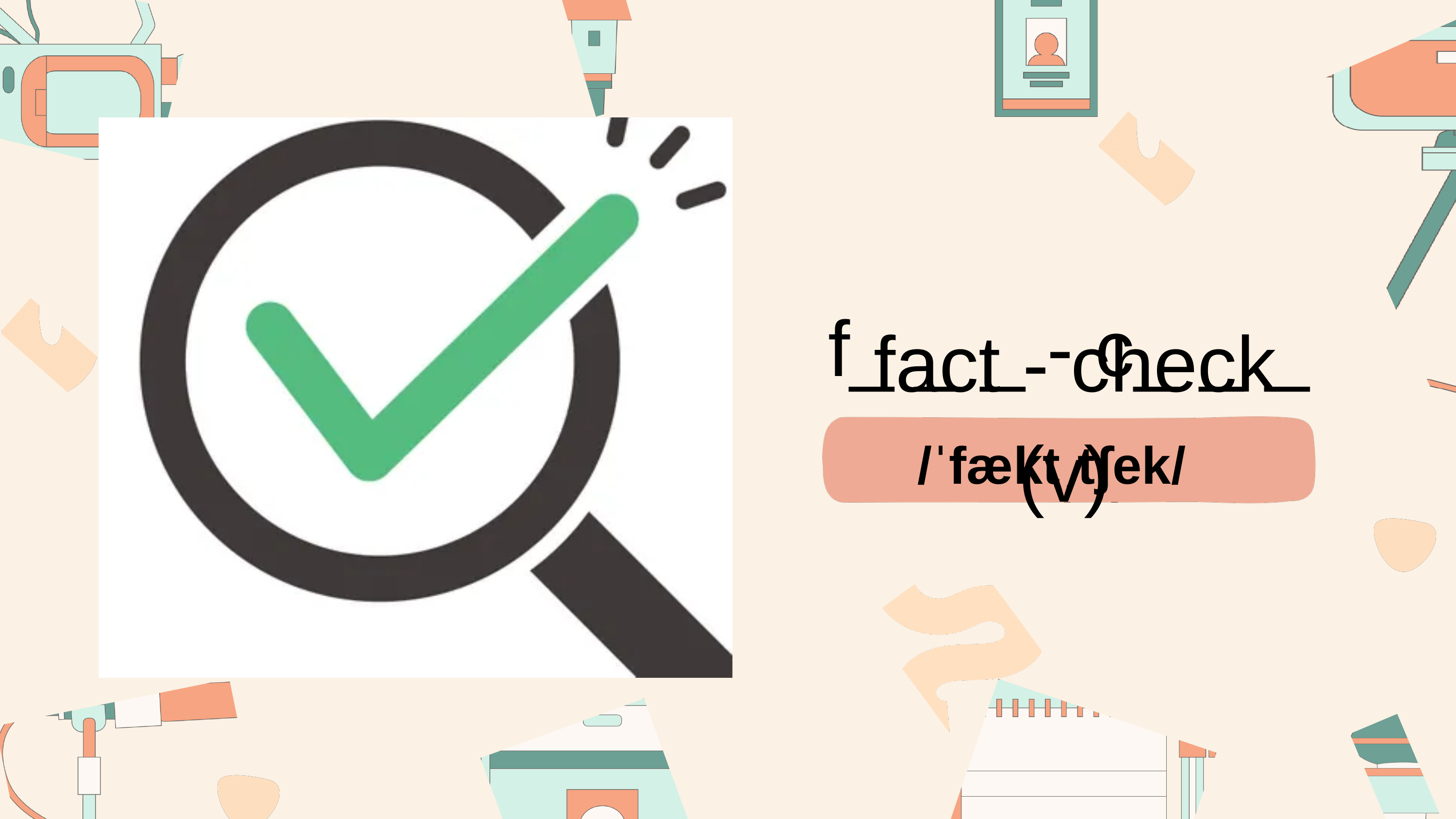

f_ _ _ - c_ _ _ _ (v)
fact - check (v)

/ˈfæktˌtʃek/